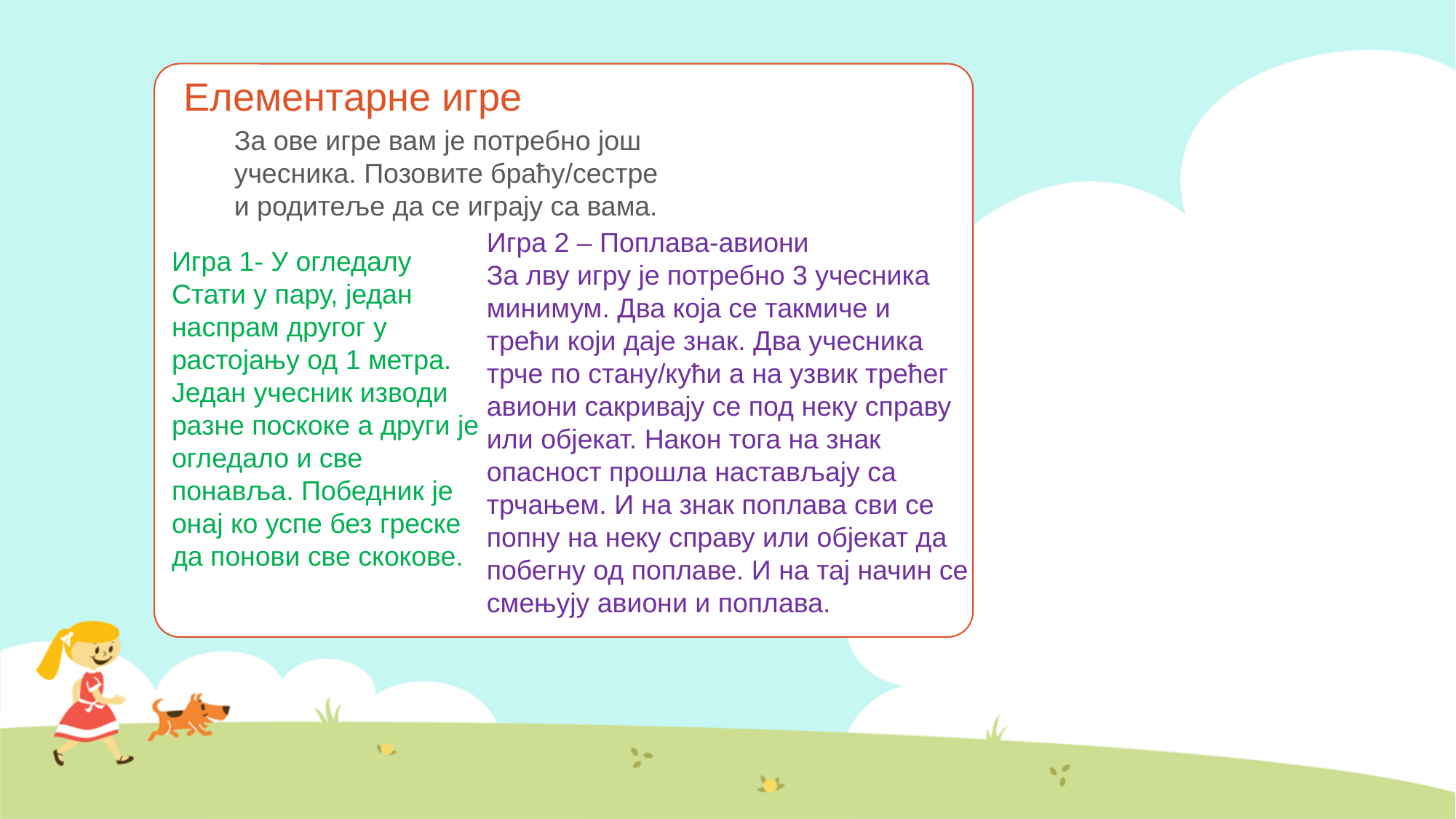

# Елементарне игре
За ове игре вам је потребно још учесника. Позовите браћу/сестре и родитеље да се играју са вама.

Игра 2 – Поплава-авиони
За лву игру је потребно 3 учесника минимум. Два која се такмиче и трећи који даје знак. Два учесника трче по стану/кући а на узвик трећег авиони сакривају се под неку справу или објекат. Након тога на знак опасност прошла настављају са трчањем. И на знак поплава сви се попну на неку справу или објекат да побегну од поплаве. И на тај начин се смењују авиони и поплава.
Игра 1- У огледалу
Стати у пару, један наспрам другог у растојању од 1 метра. Један учесник изводи разне поскоке а други је огледало и све понавља. Победник је онај ко успе без греске да понови све скокове.